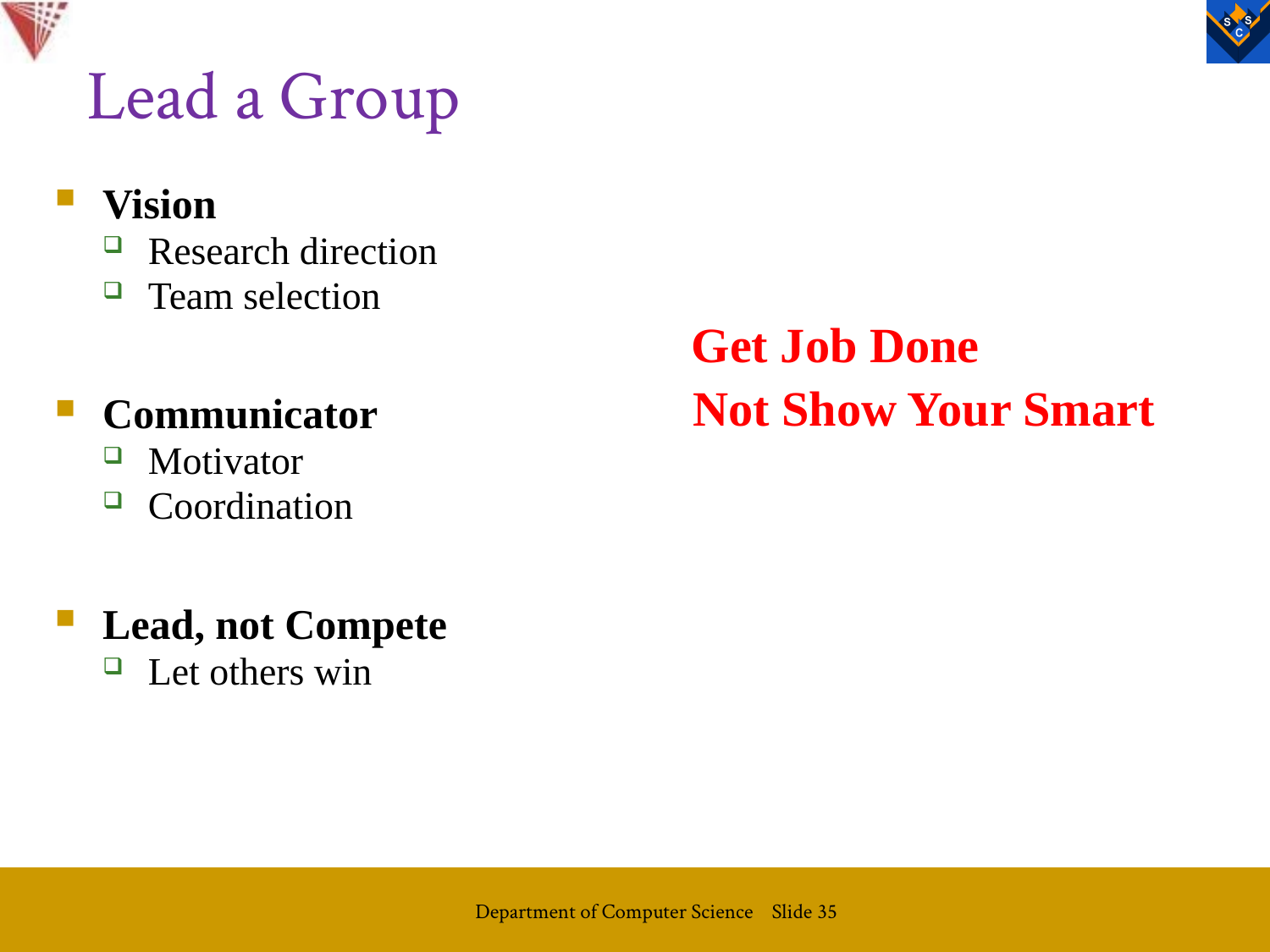

# Lead a Group
Vision
Research direction
Team selection

Communicator
Motivator
Coordination

Lead, not Compete
Let others win

Get Job Done
Not Show Your Smart
Department of Computer Science    Slide 35